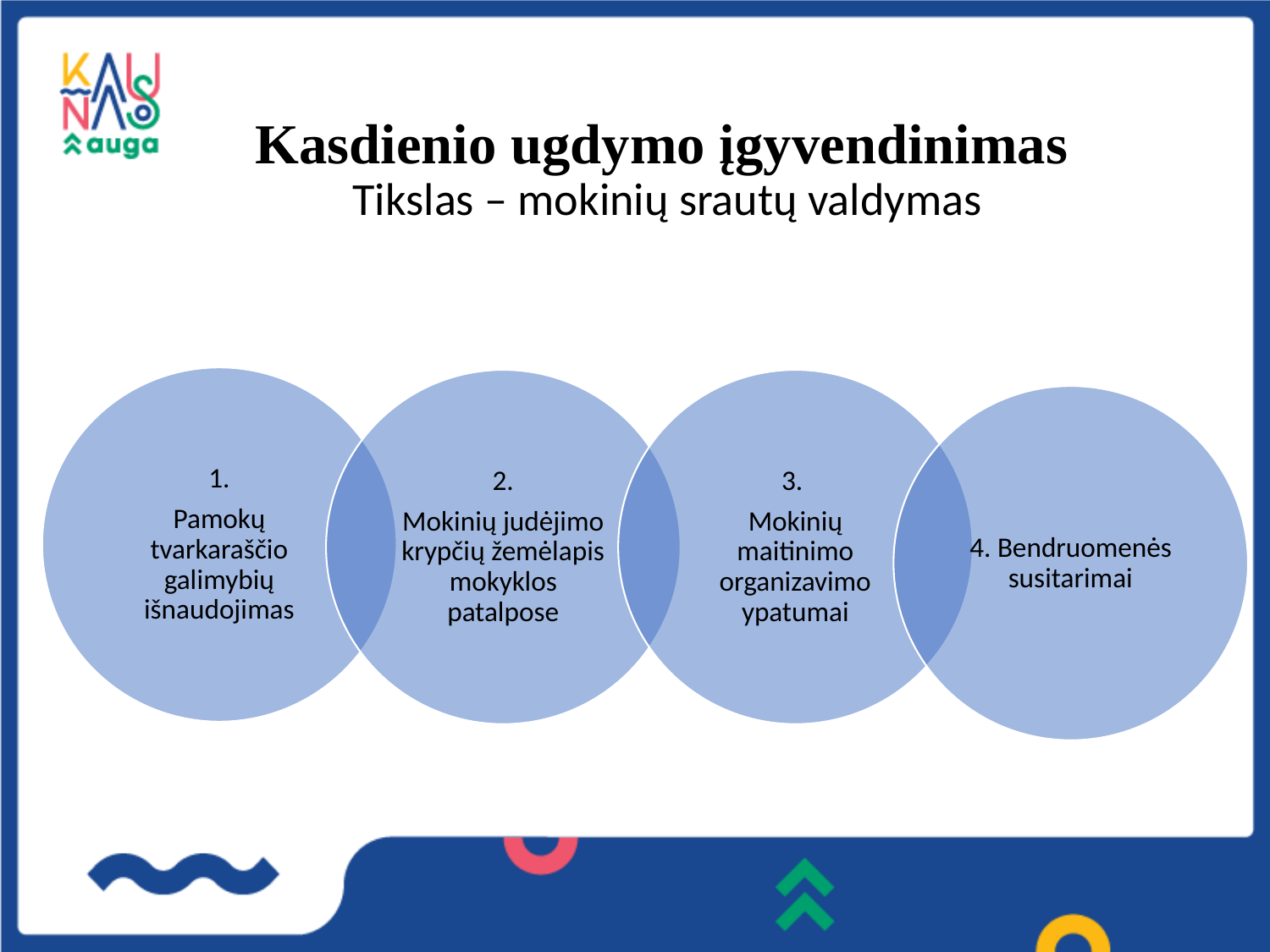

# Kasdienio ugdymo įgyvendinimas Tikslas – mokinių srautų valdymas
1.
Pamokų tvarkaraščio galimybių išnaudojimas
2.
Mokinių judėjimo krypčių žemėlapis mokyklos patalpose
3.
Mokinių maitinimo organizavimo ypatumai
4. Bendruomenės susitarimai